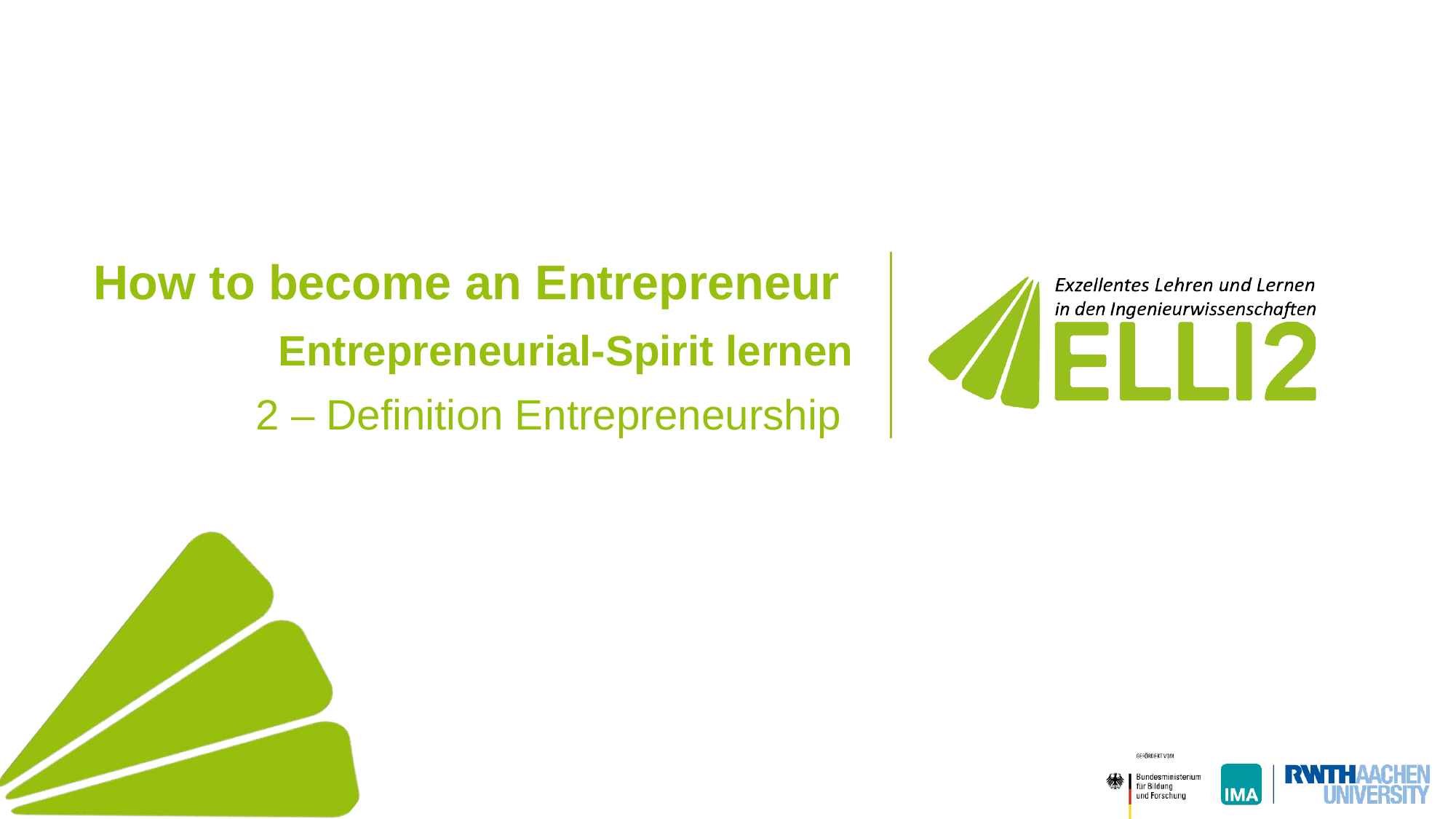

How to become an Entrepreneur
Entrepreneurial-Spirit lernen
2 – Definition Entrepreneurship